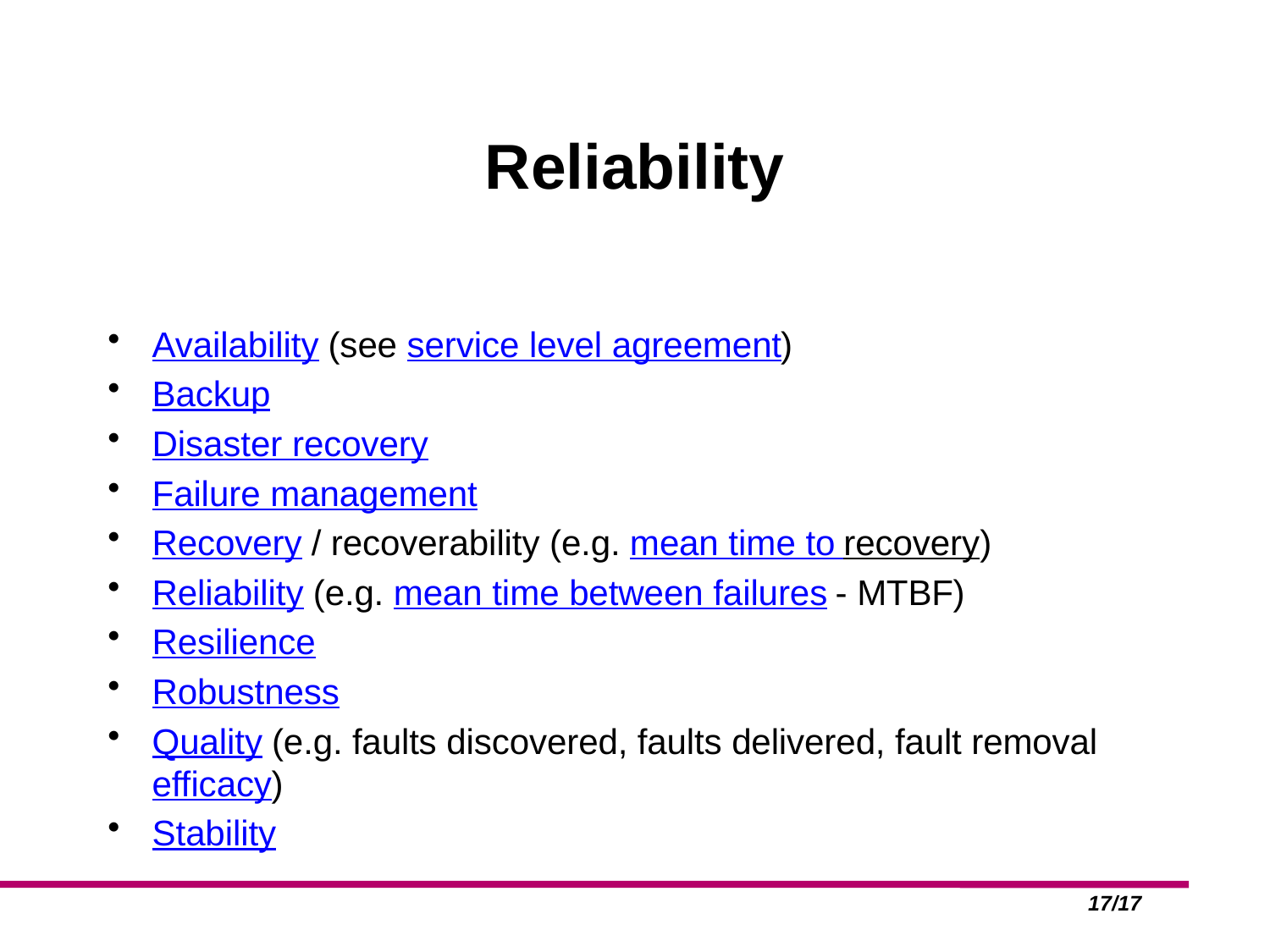

# Reliability
Availability (see service level agreement)
Backup
Disaster recovery
Failure management
Recovery / recoverability (e.g. mean time to recovery)
Reliability (e.g. mean time between failures - MTBF)
Resilience
Robustness
Quality (e.g. faults discovered, faults delivered, fault removal efficacy)
Stability